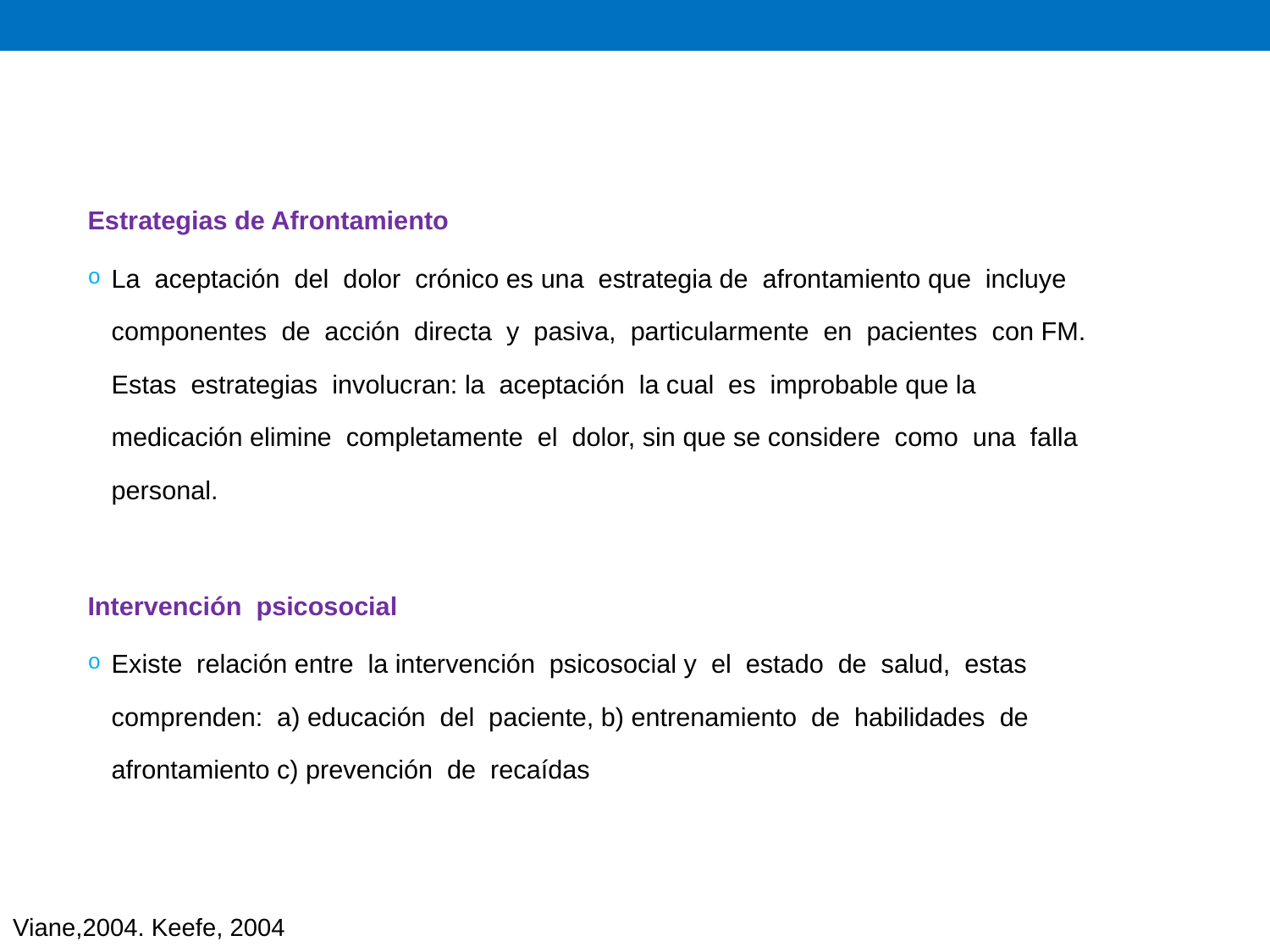

Estrategias de Afrontamiento
La  aceptación  del  dolor  crónico es una  estrategia de  afrontamiento que  incluye  componentes  de  acción  directa  y  pasiva,  particularmente  en  pacientes  con FM. Estas  estrategias  involucran: la  aceptación  la cual  es  improbable que la  medicación elimine  completamente  el  dolor, sin que se considere  como  una  falla  personal.

Intervención  psicosocial
Existe  relación entre  la intervención  psicosocial y  el  estado  de  salud,  estas comprenden:  a) educación  del  paciente, b) entrenamiento  de  habilidades  de  afrontamiento c) prevención  de  recaídas

Viane,2004. Keefe, 2004